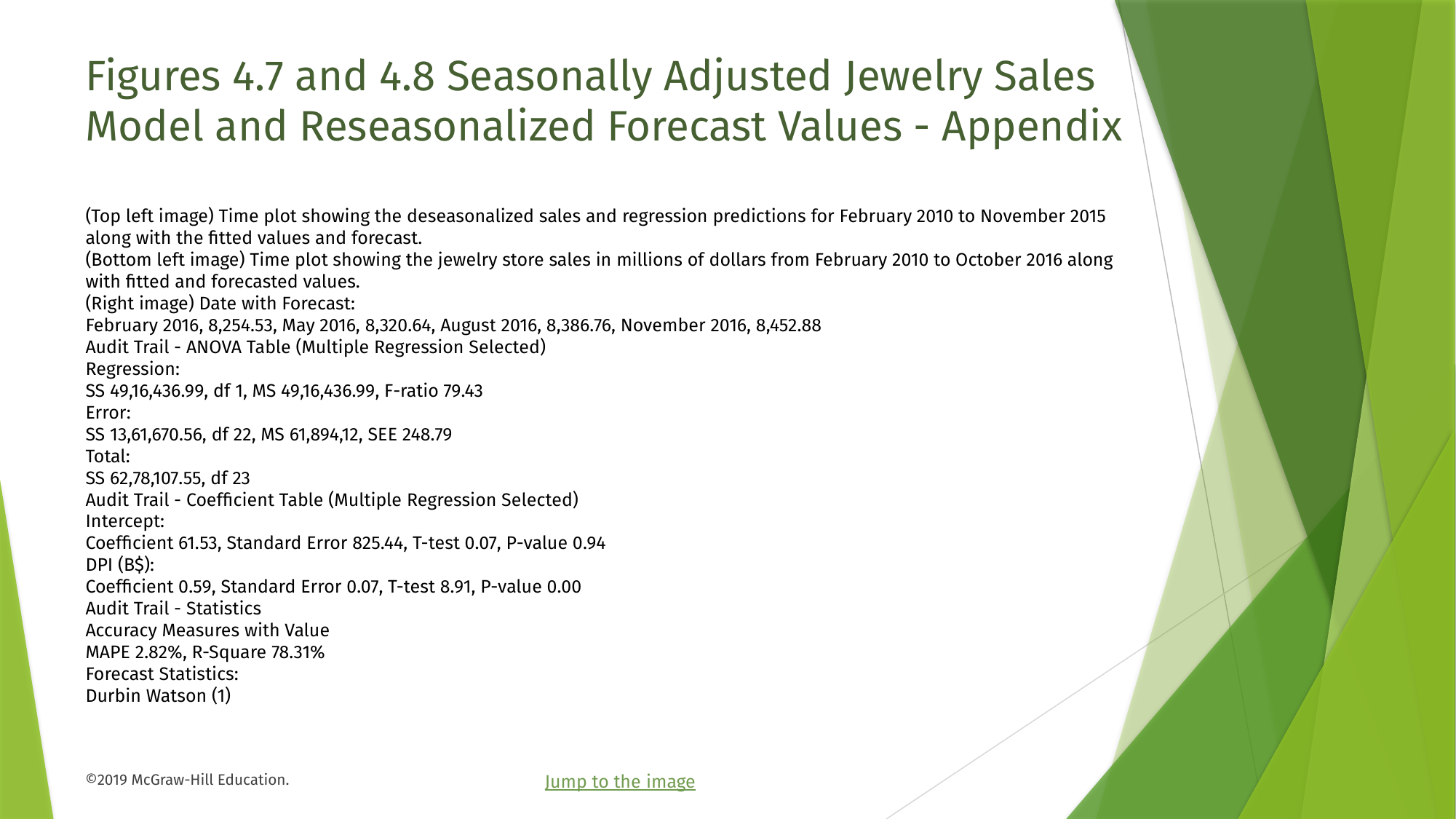

# Figures 4.7 and 4.8 Seasonally Adjusted Jewelry Sales Model and Reseasonalized Forecast Values - Appendix
(Top left image) Time plot showing the deseasonalized sales and regression predictions for February 2010 to November 2015 along with the fitted values and forecast.
(Bottom left image) Time plot showing the jewelry store sales in millions of dollars from February 2010 to October 2016 along with fitted and forecasted values.
(Right image) Date with Forecast:
February 2016, 8,254.53, May 2016, 8,320.64, August 2016, 8,386.76, November 2016, 8,452.88
Audit Trail - ANOVA Table (Multiple Regression Selected)
Regression:
SS 49,16,436.99, df 1, MS 49,16,436.99, F-ratio 79.43
Error:
SS 13,61,670.56, df 22, MS 61,894,12, SEE 248.79
Total:
SS 62,78,107.55, df 23
Audit Trail - Coefficient Table (Multiple Regression Selected)
Intercept:
Coefficient 61.53, Standard Error 825.44, T-test 0.07, P-value 0.94
DPI (B$):
Coefficient 0.59, Standard Error 0.07, T-test 8.91, P-value 0.00
Audit Trail - Statistics
Accuracy Measures with Value
MAPE 2.82%, R-Square 78.31%
Forecast Statistics:
Durbin Watson (1)
Jump to the image